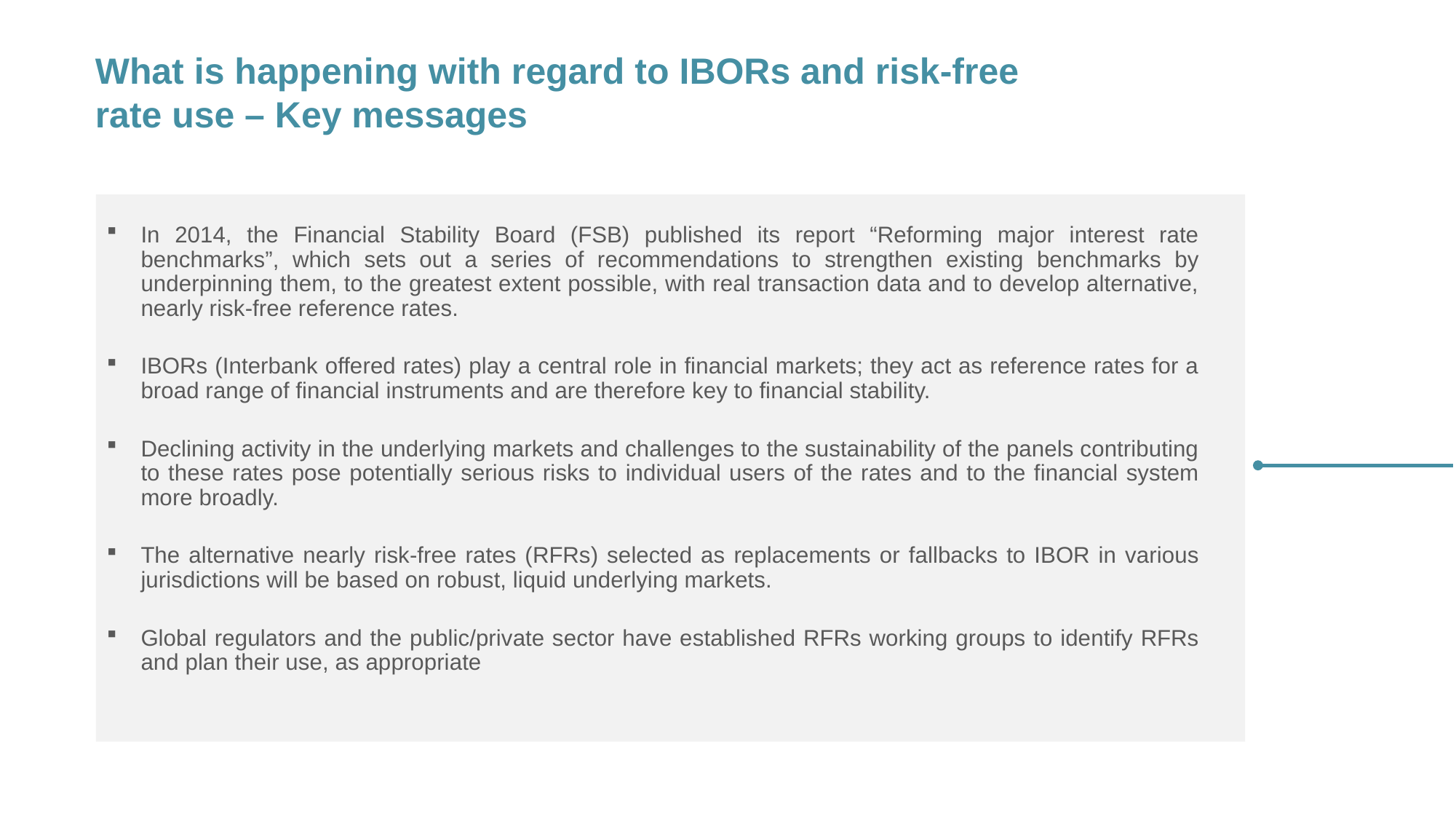

What is happening with regard to IBORs and risk-free rate use – Key messages

In 2014, the Financial Stability Board (FSB) published its report “Reforming major interest rate benchmarks”, which sets out a series of recommendations to strengthen existing benchmarks by underpinning them, to the greatest extent possible, with real transaction data and to develop alternative, nearly risk-free reference rates.
IBORs (Interbank offered rates) play a central role in financial markets; they act as reference rates for a broad range of financial instruments and are therefore key to financial stability.
Declining activity in the underlying markets and challenges to the sustainability of the panels contributing to these rates pose potentially serious risks to individual users of the rates and to the financial system more broadly.
The alternative nearly risk-free rates (RFRs) selected as replacements or fallbacks to IBOR in various jurisdictions will be based on robust, liquid underlying markets.
Global regulators and the public/private sector have established RFRs working groups to identify RFRs and plan their use, as appropriate

4